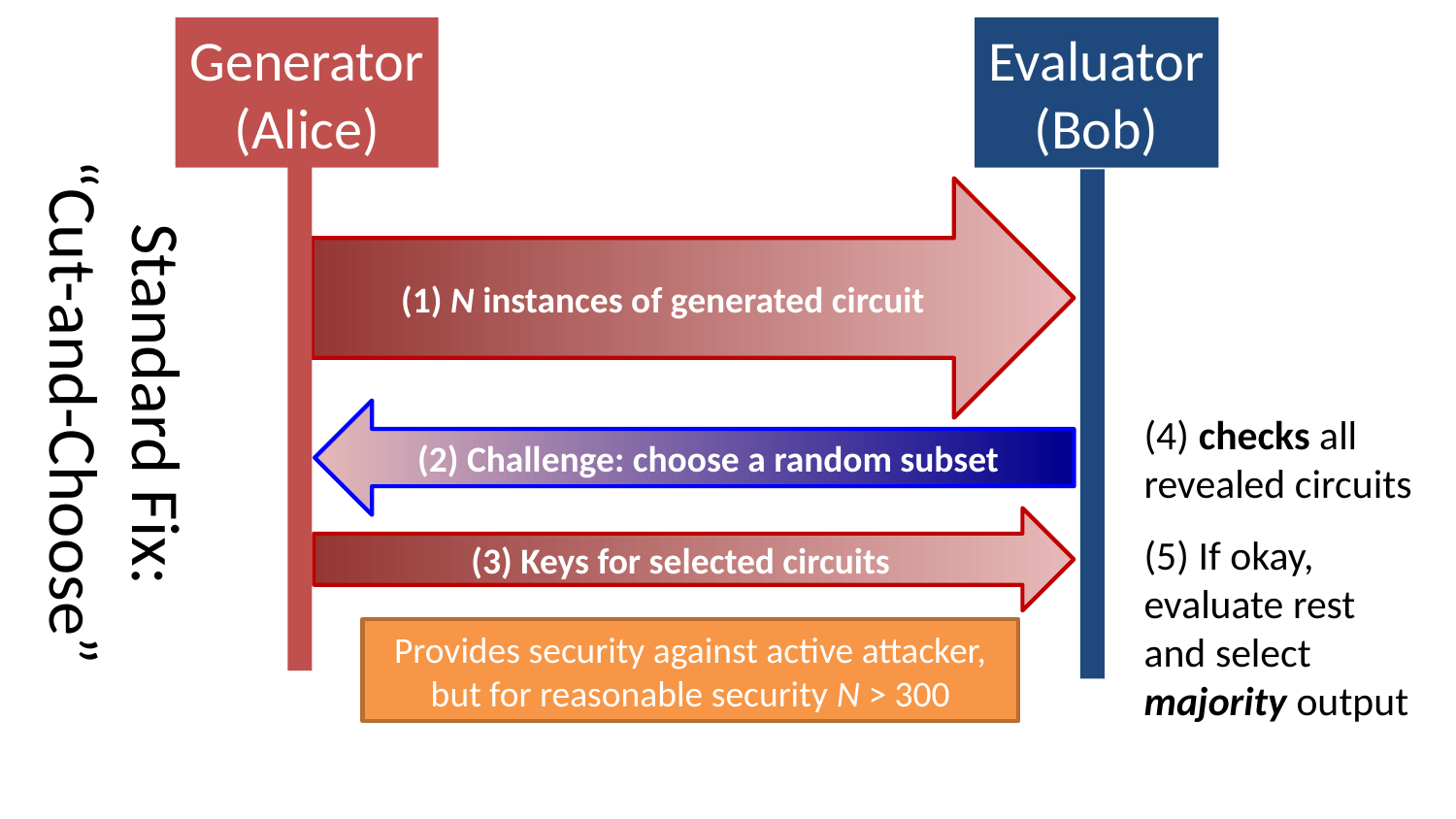

Generator
(Alice)
Evaluator
(Bob)

(1) N instances of generated circuit
# Standard Fix: “Cut-and-Choose”
(2) Challenge: choose a random subset
(4) checks all revealed circuits
(3) Keys for selected circuits
(5) If okay,
evaluate rest and select majority output
Provides security against active attacker, but for reasonable security N > 300